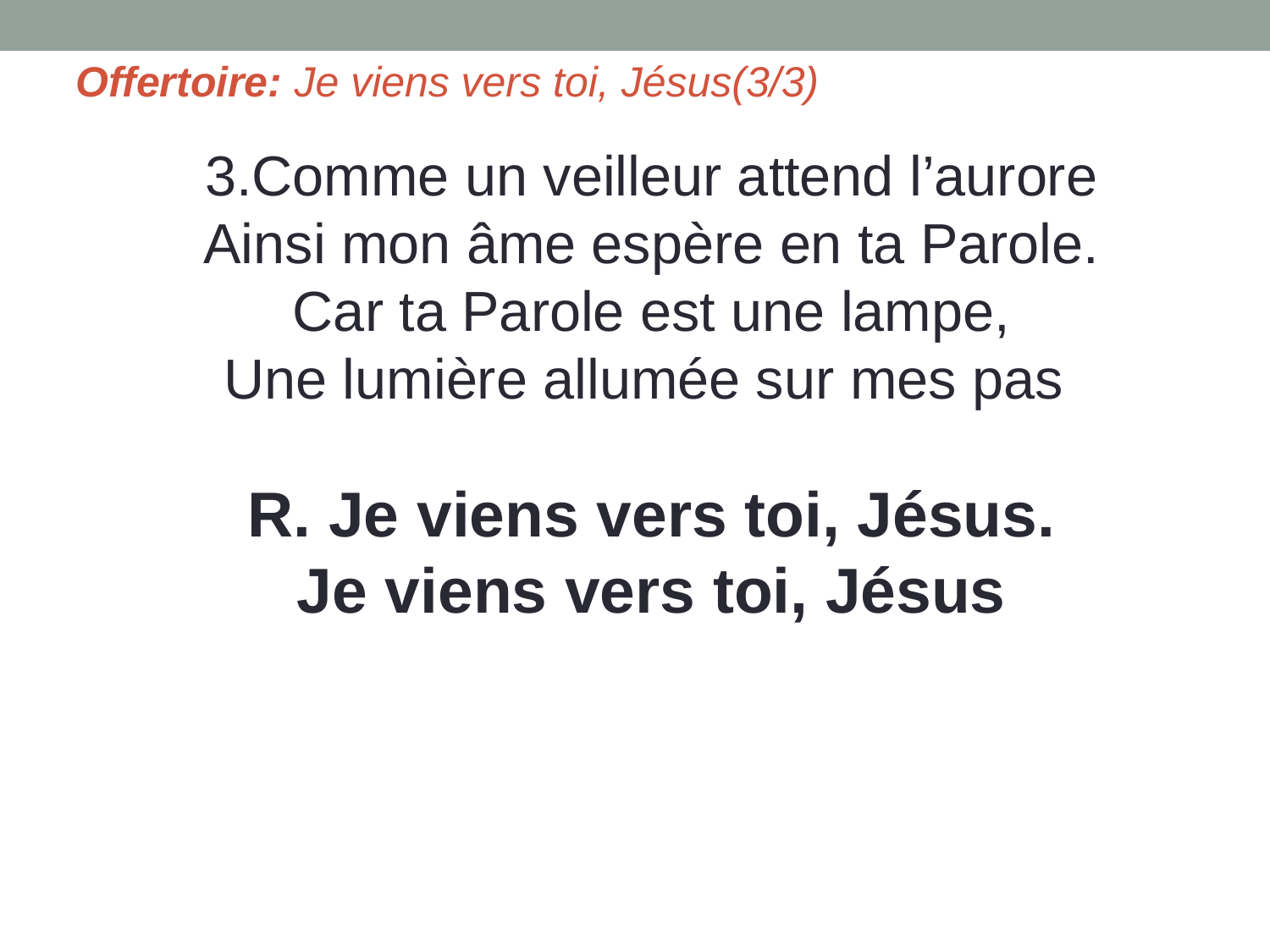

Offertoire: Je viens vers toi, Jésus(3/3)
3.Comme un veilleur attend l’aurore
Ainsi mon âme espère en ta Parole.
Car ta Parole est une lampe,
Une lumière allumée sur mes pas.

R. Je viens vers toi, Jésus.
Je viens vers toi, Jésus